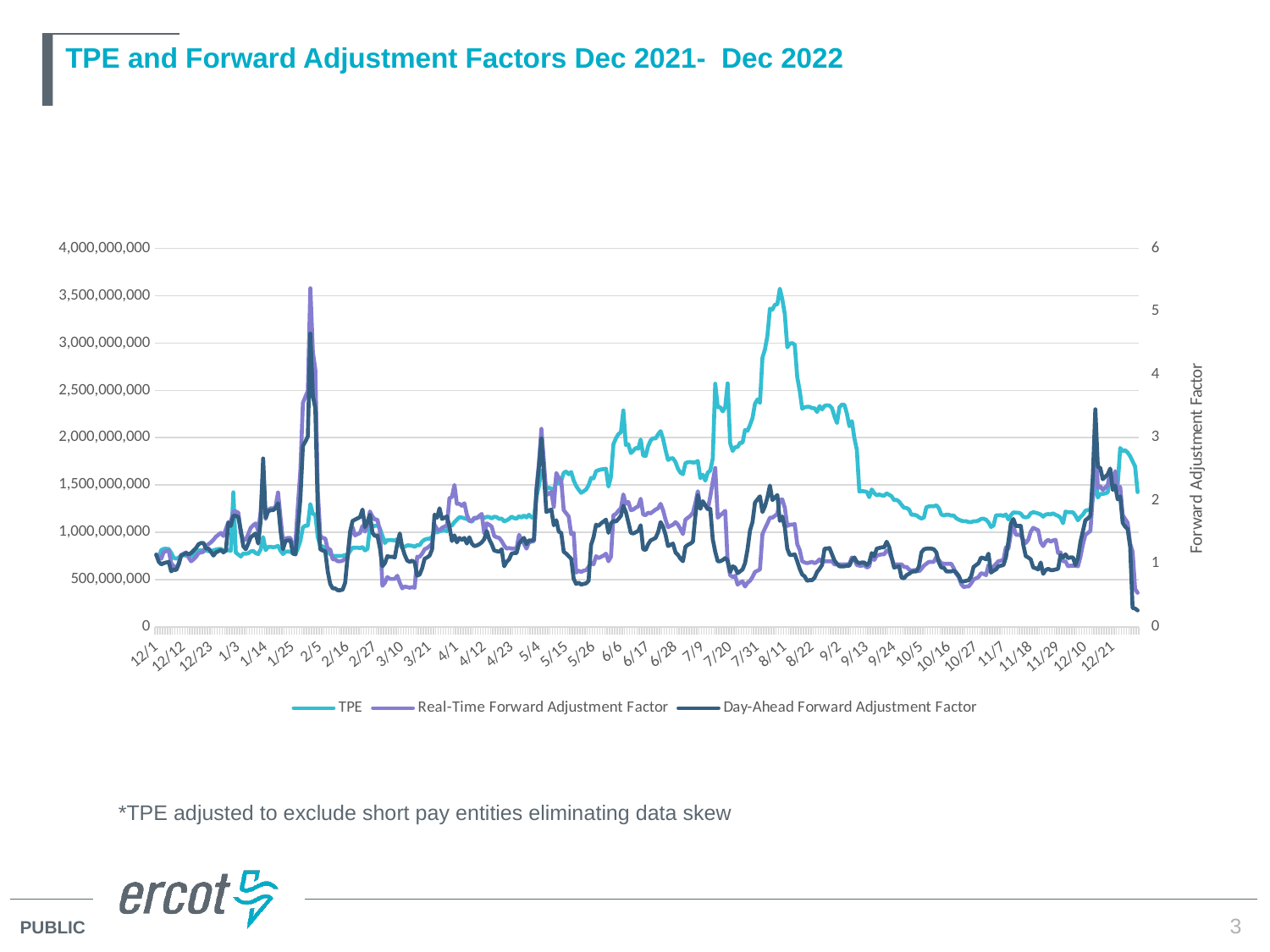

# TPE and Forward Adjustment Factors Dec 2021-  Dec 2022

### Chart

| Category | TPE | Real-Time Forward Adjustment Factor | Day-Ahead Forward Adjustment Factor |
|---|---|---|---|
| 44531 | 758646782.5 | 1.15 | 1.14 |
| 44532 | 742009960.7 | 1.1 | 1.03 |
| 44533 | 811896094.2 | 1.08 | 0.99 |
| 44534 | 824502751.8 | 1.19 | 1.01 |
| 44535 | 824853012.5 | 1.2 | 1.02 |
| 44536 | 821922636.4 | 1.21 | 1.03 |
| 44537 | 783653518.6 | 1.01 | 0.88 |
| 44538 | 728590394.7 | 0.96 | 0.91 |
| 44539 | 721150313.8 | 0.93 | 0.9 |
| 44540 | 731530237.9 | 1.01 | 0.99 |
| 44541 | 754324866.7 | 1.14 | 1.13 |
| 44542 | 756559275.1 | 1.16 | 1.15 |
| 44543 | 753145312.1 | 1.18 | 1.17 |
| 44544 | 756939381.7 | 1.1 | 1.15 |
| 44545 | 754122870.4 | 1.04 | 1.17 |
| 44546 | 746821288.3 | 1.07 | 1.21 |
| 44547 | 776911966.8 | 1.11 | 1.25 |
| 44548 | 806141381.1 | 1.17 | 1.31 |
| 44549 | 808876486.9 | 1.18 | 1.33 |
| 44550 | 803338104.0 | 1.19 | 1.33 |
| 44551 | 809731589.2 | 1.29 | 1.24 |
| 44552 | 798988179.9 | 1.31 | 1.24 |
| 44553 | 803701537.8 | 1.34 | 1.19 |
| 44554 | 808258005.1 | 1.38 | 1.13 |
| 44555 | 816648199.8 | 1.43 | 1.18 |
| 44556 | 823377867.9 | 1.46 | 1.2 |
| 44557 | 824002792.2 | 1.49 | 1.22 |
| 44558 | 806939630.1 | 1.44 | 1.18 |
| 44559 | 808001359.8 | 1.55 | 1.21 |
| 44560 | 808375003.2 | 1.66 | 1.65 |
| 44561 | 804669828.2 | 1.67 | 1.6 |
| 44562 | 1422304859.0 | 1.83 | 1.76 |
| 44563 | 783935057.0 | 1.83 | 1.76 |
| 44564 | 764353267.0 | 1.81 | 1.74 |
| 44565 | 743216590.1 | 1.49 | 1.53 |
| 44566 | 775331073.7 | 1.38 | 1.28 |
| 44567 | 772239089.3 | 1.38 | 1.23 |
| 44568 | 777639653.7 | 1.47 | 1.32 |
| 44569 | 796751110.4 | 1.57 | 1.42 |
| 44570 | 803087319.2 | 1.61 | 1.45 |
| 44571 | 779087408.1 | 1.64 | 1.48 |
| 44572 | 768758769.2 | 1.52 | 1.32 |
| 44573 | 818959263.4 | 1.82 | 1.68 |
| 44574 | 948947636.8 | 2.49 | 2.67 |
| 44575 | 810670965.7 | 1.71 | 1.73 |
| 44576 | 844555002.6 | 1.85 | 1.83 |
| 44577 | 846643218.7 | 1.88 | 1.85 |
| 44578 | 840653305.6 | 1.88 | 1.85 |
| 44579 | 845537228.8 | 1.9 | 1.88 |
| 44580 | 856355158.3 | 2.13 | 1.96 |
| 44581 | 803361044.7 | 1.73 | 1.52 |
| 44582 | 769133767.4 | 1.35 | 1.23 |
| 44583 | 794253285.4 | 1.4 | 1.36 |
| 44584 | 796994729.0 | 1.41 | 1.37 |
| 44585 | 793098005.6 | 1.41 | 1.37 |
| 44586 | 778025402.8 | 1.27 | 1.16 |
| 44587 | 768301818.5 | 1.33 | 1.15 |
| 44588 | 828548259.6 | 1.92 | 1.56 |
| 44589 | 910543978.9 | 2.48 | 2.04 |
| 44590 | 1052370357.0 | 3.55 | 2.87 |
| 44591 | 1068329207.0 | 3.65 | 2.94 |
| 44592 | 1069267024.0 | 3.74 | 3.02 |
| 44593 | 1297573613.0 | 5.37 | 4.65 |
| 44594 | 1194490526.0 | 4.36 | 3.66 |
| 44595 | 1186813523.0 | 4.08 | 3.47 |
| 44596 | 946998568.5 | 2.15 | 1.84 |
| 44597 | 852452123.1 | 1.44 | 1.23 |
| 44598 | 849744983.2 | 1.41 | 1.21 |
| 44599 | 837936189.0 | 1.4 | 1.2 |
| 44600 | 803403157.9 | 1.23 | 0.88 |
| 44601 | 766506347.7 | 1.23 | 0.68 |
| 44602 | 750046844.8 | 1.07 | 0.61 |
| 44603 | 749163488.6 | 1.07 | 0.61 |
| 44604 | 749145333.0 | 1.04 | 0.58 |
| 44605 | 750549643.5 | 1.04 | 0.58 |
| 44606 | 750322066.3 | 1.05 | 0.59 |
| 44607 | 759525326.5 | 1.08 | 0.7 |
| 44608 | 762051991.2 | 1.09 | 1.11 |
| 44609 | 800853071.2 | 1.44 | 1.51 |
| 44610 | 836901531.7 | 1.58 | 1.68 |
| 44611 | 836246971.3 | 1.45 | 1.7 |
| 44612 | 837187531.1 | 1.47 | 1.72 |
| 44613 | 831595856.6 | 1.49 | 1.74 |
| 44614 | 844553215.0 | 1.6 | 1.86 |
| 44615 | 808079747.4 | 1.51 | 1.58 |
| 44616 | 823505107.0 | 1.62 | 1.66 |
| 44617 | 1057921214.0 | 1.83 | 1.78 |
| 44618 | 1059853780.0 | 1.75 | 1.49 |
| 44619 | 1067862593.0 | 1.7 | 1.44 |
| 44620 | 1073056562.0 | 1.7 | 1.45 |
| 44621 | 1040446783.0 | 1.53 | 1.25 |
| 44622 | 962750514.9 | 0.65 | 0.96 |
| 44623 | 885499627.7 | 0.7 | 1.01 |
| 44624 | 918458934.3 | 0.79 | 1.12 |
| 44625 | 916553102.3 | 0.76 | 1.11 |
| 44626 | 916149352.2 | 0.76 | 1.11 |
| 44627 | 912557239.1 | 0.76 | 1.1 |
| 44628 | 926177896.0 | 0.81 | 1.32 |
| 44629 | 869231253.7 | 0.7 | 1.48 |
| 44630 | 836570823.6 | 0.61 | 1.26 |
| 44631 | 847649240.8 | 0.64 | 1.14 |
| 44632 | 860577464.5 | 0.63 | 1.05 |
| 44633 | 860305806.1 | 0.62 | 1.03 |
| 44634 | 856342300.9 | 0.63 | 1.05 |
| 44635 | 846502252.7 | 0.62 | 1.02 |
| 44636 | 863796394.8 | 1.11 | 0.81 |
| 44637 | 863343262.3 | 1.11 | 0.83 |
| 44638 | 901919851.1 | 1.16 | 0.93 |
| 44639 | 921773016.1 | 1.23 | 1.08 |
| 44640 | 929756999.7 | 1.25 | 1.1 |
| 44641 | 930804572.3 | 1.28 | 1.13 |
| 44642 | 951968590.2 | 1.32 | 1.23 |
| 44643 | 1008213654.0 | 1.62 | 1.78 |
| 44644 | 997688660.7 | 1.55 | 1.73 |
| 44645 | 1011619184.0 | 1.53 | 1.88 |
| 44646 | 1015478180.0 | 1.57 | 1.71 |
| 44647 | 1020566919.0 | 1.59 | 1.73 |
| 44648 | 1011306906.0 | 1.61 | 1.75 |
| 44649 | 1074710232.0 | 2.04 | 1.59 |
| 44650 | 1070888942.0 | 2.06 | 1.36 |
| 44651 | 1106672954.0 | 2.25 | 1.45 |
| 44652 | 1132690406.0 | 1.95 | 1.34 |
| 44653 | 1158614579.0 | 1.95 | 1.41 |
| 44654 | 1155617946.0 | 1.92 | 1.38 |
| 44655 | 1146952364.0 | 1.96 | 1.41 |
| 44656 | 1141398587.0 | 1.78 | 1.32 |
| 44657 | 1121196609.0 | 1.68 | 1.42 |
| 44658 | 1111719770.0 | 1.68 | 1.32 |
| 44659 | 1142694155.0 | 1.73 | 1.28 |
| 44660 | 1155577250.0 | 1.72 | 1.29 |
| 44661 | 1158911166.0 | 1.76 | 1.31 |
| 44662 | 1166254394.0 | 1.79 | 1.34 |
| 44663 | 1151489154.0 | 1.48 | 1.39 |
| 44664 | 1162564697.0 | 1.64 | 1.52 |
| 44665 | 1161532306.0 | 1.62 | 1.39 |
| 44666 | 1145647224.0 | 1.59 | 1.31 |
| 44667 | 1164335930.0 | 1.44 | 1.21 |
| 44668 | 1159943762.0 | 1.42 | 1.2 |
| 44669 | 1140212083.0 | 1.41 | 1.19 |
| 44670 | 1144920601.0 | 1.36 | 1.23 |
| 44671 | 1114310564.0 | 1.29 | 0.96 |
| 44672 | 1125529693.0 | 1.24 | 1.03 |
| 44673 | 1141252419.0 | 1.25 | 1.07 |
| 44674 | 1165549553.0 | 1.24 | 1.16 |
| 44675 | 1148956385.0 | 1.24 | 1.17 |
| 44676 | 1143322846.0 | 1.24 | 1.17 |
| 44677 | 1169683266.0 | 1.46 | 1.32 |
| 44678 | 1154017258.0 | 1.38 | 1.37 |
| 44679 | 1176835197.0 | 1.32 | 1.41 |
| 44680 | 1156642779.0 | 1.24 | 1.31 |
| 44681 | 1185220338.0 | 1.34 | 1.37 |
| 44682 | 1157251674.0 | 1.35 | 1.37 |
| 44683 | 1153132085.0 | 1.36 | 1.38 |
| 44684 | 1371025411.0 | 2.18 | 2.13 |
| 44685 | 1490524057.0 | 2.59 | 2.53 |
| 44686 | 1651636830.0 | 3.14 | 2.99 |
| 44687 | 1595347163.0 | 2.63 | 2.44 |
| 44688 | 1456377639.0 | 2.09 | 1.82 |
| 44689 | 1470720232.0 | 2.11 | 1.84 |
| 44690 | 1461436379.0 | 2.14 | 1.86 |
| 44691 | 1433552202.0 | 1.9 | 1.61 |
| 44692 | 1549371281.0 | 2.44 | 1.69 |
| 44693 | 1511258463.0 | 2.36 | 1.51 |
| 44694 | 1547369093.0 | 2.32 | 1.49 |
| 44695 | 1628045579.0 | 1.85 | 1.19 |
| 44696 | 1643094212.0 | 1.8 | 1.16 |
| 44697 | 1613465568.0 | 1.75 | 1.12 |
| 44698 | 1636876700.0 | 1.47 | 1.08 |
| 44699 | 1547573551.0 | 1.49 | 0.76 |
| 44700 | 1489354268.0 | 0.86 | 0.68 |
| 44701 | 1450236242.0 | 0.89 | 0.7 |
| 44702 | 1416178086.0 | 0.87 | 0.67 |
| 44703 | 1433059472.0 | 0.89 | 0.68 |
| 44704 | 1451928568.0 | 0.9 | 0.69 |
| 44705 | 1497277212.0 | 0.95 | 0.73 |
| 44706 | 1574429194.0 | 1.02 | 1.3 |
| 44707 | 1568821270.0 | 0.99 | 1.42 |
| 44708 | 1645029403.0 | 1.12 | 1.62 |
| 44709 | 1656438818.0 | 1.09 | 1.6 |
| 44710 | 1664057071.0 | 1.11 | 1.64 |
| 44711 | 1666979953.0 | 1.13 | 1.67 |
| 44712 | 1670743374.0 | 1.16 | 1.7 |
| 44713 | 1482288830.0 | 1.04 | 1.49 |
| 44714 | 1586852400.0 | 1.11 | 1.64 |
| 44715 | 1931581182.0 | 1.77 | 1.68 |
| 44716 | 1992679892.0 | 1.79 | 1.67 |
| 44717 | 2036791874.0 | 1.84 | 1.71 |
| 44718 | 2057603711.0 | 1.88 | 1.76 |
| 44719 | 2287686499.0 | 2.1 | 1.92 |
| 44720 | 1923127607.0 | 1.95 | 1.82 |
| 44721 | 1929210428.0 | 1.98 | 1.66 |
| 44722 | 1837766220.0 | 1.85 | 1.49 |
| 44723 | 1861457742.0 | 1.86 | 1.48 |
| 44724 | 1891871145.0 | 1.89 | 1.5 |
| 44725 | 1883466982.0 | 1.91 | 1.52 |
| 44726 | 1980539758.0 | 2.03 | 1.61 |
| 44727 | 1811343935.0 | 1.78 | 1.23 |
| 44728 | 1807188731.0 | 1.77 | 1.22 |
| 44729 | 1910734165.0 | 1.81 | 1.31 |
| 44730 | 1970855196.0 | 1.8 | 1.37 |
| 44731 | 1994196115.0 | 1.83 | 1.39 |
| 44732 | 1990762603.0 | 1.86 | 1.41 |
| 44733 | 2035779934.0 | 1.88 | 1.5 |
| 44734 | 2069340977.0 | 1.95 | 1.66 |
| 44735 | 1988763994.0 | 1.85 | 1.59 |
| 44736 | 1868777503.0 | 1.7 | 1.46 |
| 44737 | 1764192574.0 | 1.58 | 1.28 |
| 44738 | 1780426029.0 | 1.6 | 1.3 |
| 44739 | 1782486976.0 | 1.62 | 1.32 |
| 44740 | 1741893674.0 | 1.66 | 1.18 |
| 44741 | 1670406587.0 | 1.62 | 1.14 |
| 44742 | 1630022052.0 | 1.55 | 1.08 |
| 44743 | 1613227585.0 | 1.47 | 1.04 |
| 44744 | 1730748586.0 | 1.7 | 1.27 |
| 44745 | 1741297608.0 | 1.73 | 1.3 |
| 44746 | 1742121451.0 | 1.76 | 1.32 |
| 44747 | 1738164168.0 | 1.81 | 1.35 |
| 44748 | 1738904022.0 | 1.96 | 1.76 |
| 44749 | 1753273517.0 | 2.15 | 2.09 |
| 44750 | 1571122639.0 | 1.89 | 1.87 |
| 44751 | 1608798430.0 | 1.99 | 1.99 |
| 44752 | 1545109594.0 | 1.92 | 1.93 |
| 44753 | 1631345623.0 | 1.86 | 1.87 |
| 44754 | 1652953680.0 | 2.07 | 1.87 |
| 44755 | 1777991997.0 | 2.3 | 1.39 |
| 44756 | 2570059083.0 | 2.52 | 1.19 |
| 44757 | 2322124143.0 | 1.73 | 1.04 |
| 44758 | 2322730718.0 | 1.77 | 1.04 |
| 44759 | 2277767993.0 | 1.8 | 1.06 |
| 44760 | 2322493346.0 | 1.84 | 1.09 |
| 44761 | 2574315492.0 | 1.03 | 1.05 |
| 44762 | 1942129976.0 | 0.82 | 0.87 |
| 44763 | 1859287234.0 | 0.79 | 0.96 |
| 44764 | 1899098871.0 | 0.81 | 0.94 |
| 44765 | 1901120971.0 | 0.67 | 0.85 |
| 44766 | 1946658559.0 | 0.7 | 0.88 |
| 44767 | 1946181907.0 | 0.72 | 0.91 |
| 44768 | 2081445784.0 | 0.64 | 1.01 |
| 44769 | 2073266386.0 | 0.7 | 1.23 |
| 44770 | 2134960412.0 | 0.73 | 1.53 |
| 44771 | 2208224424.0 | 0.79 | 1.66 |
| 44772 | 2358388404.0 | 0.87 | 1.97 |
| 44773 | 2404668854.0 | 0.89 | 2.02 |
| 44774 | 2367506217.0 | 0.91 | 2.07 |
| 44775 | 2845642698.0 | 1.47 | 1.82 |
| 44776 | 2932812663.0 | 1.56 | 1.91 |
| 44777 | 3074661357.0 | 1.64 | 2.05 |
| 44778 | 3363059274.0 | 1.73 | 2.24 |
| 44779 | 3353907134.0 | 1.73 | 2.01 |
| 44780 | 3404467986.0 | 1.76 | 2.05 |
| 44781 | 3410905114.0 | 1.79 | 2.09 |
| 44782 | 3574298784.0 | 2.01 | 1.68 |
| 44783 | 3462603628.0 | 2.02 | 1.75 |
| 44784 | 3306563398.0 | 1.89 | 1.58 |
| 44785 | 2954684148.0 | 1.6 | 1.24 |
| 44786 | 2994902121.0 | 1.62 | 1.14 |
| 44787 | 2998823047.0 | 1.62 | 1.14 |
| 44788 | 2982737619.0 | 1.63 | 1.15 |
| 44789 | 2639496063.0 | 1.31 | 1.04 |
| 44790 | 2497616043.0 | 1.22 | 0.92 |
| 44791 | 2306276197.0 | 1.04 | 0.83 |
| 44792 | 2321005355.0 | 1.02 | 0.8 |
| 44793 | 2326486998.0 | 1.01 | 0.73 |
| 44794 | 2326035201.0 | 1.02 | 0.74 |
| 44795 | 2312315300.0 | 1.03 | 0.74 |
| 44796 | 2310468411.0 | 1.01 | 0.78 |
| 44797 | 2271264574.0 | 1.03 | 0.87 |
| 44798 | 2334552593.0 | 1.07 | 0.92 |
| 44799 | 2298227733.0 | 1.03 | 0.98 |
| 44800 | 2336646317.0 | 1.04 | 1.24 |
| 44801 | 2342387259.0 | 1.04 | 1.24 |
| 44802 | 2339294169.0 | 1.04 | 1.25 |
| 44803 | 2312353441.0 | 1.04 | 1.15 |
| 44804 | 2223405978.0 | 0.99 | 1.05 |
| 44805 | 2155481089.0 | 0.99 | 1.0 |
| 44806 | 2321576289.0 | 0.99 | 0.96 |
| 44807 | 2350389092.0 | 0.99 | 0.96 |
| 44808 | 2345837037.0 | 0.99 | 0.96 |
| 44809 | 2254373971.0 | 0.99 | 0.97 |
| 44810 | 2121162264.0 | 1.0 | 0.97 |
| 44811 | 2175354429.0 | 1.1 | 1.06 |
| 44812 | 1996091494.0 | 1.07 | 1.1 |
| 44813 | 1871258198.0 | 0.98 | 1.03 |
| 44814 | 1430666841.0 | 0.97 | 1.01 |
| 44815 | 1435602831.0 | 0.97 | 1.02 |
| 44816 | 1431689111.0 | 0.98 | 1.02 |
| 44817 | 1427190702.0 | 0.94 | 0.98 |
| 44818 | 1370291447.0 | 0.96 | 1.02 |
| 44819 | 1452435623.0 | 1.13 | 1.17 |
| 44820 | 1413887062.0 | 1.06 | 1.12 |
| 44821 | 1389648576.0 | 1.13 | 1.24 |
| 44822 | 1399255674.0 | 1.14 | 1.25 |
| 44823 | 1389378556.0 | 1.15 | 1.26 |
| 44824 | 1385988106.0 | 1.15 | 1.26 |
| 44825 | 1410487773.0 | 1.21 | 1.35 |
| 44826 | 1395984189.0 | 1.19 | 1.27 |
| 44827 | 1379457593.0 | 1.09 | 1.1 |
| 44828 | 1338491553.0 | 0.98 | 0.94 |
| 44829 | 1342738033.0 | 0.99 | 0.95 |
| 44830 | 1323529205.0 | 0.99 | 0.96 |
| 44831 | 1289423018.0 | 0.99 | 0.78 |
| 44832 | 1258445575.0 | 0.95 | 0.77 |
| 44833 | 1256985652.0 | 0.95 | 0.82 |
| 44834 | 1239934836.0 | 0.91 | 0.84 |
| 44835 | 1184982360.0 | 0.89 | 0.87 |
| 44836 | 1184760628.0 | 0.9 | 0.88 |
| 44837 | 1178518985.0 | 0.9 | 0.88 |
| 44838 | 1158664727.0 | 0.88 | 0.96 |
| 44839 | 1144192027.0 | 0.92 | 1.18 |
| 44840 | 1156712596.0 | 0.97 | 1.23 |
| 44841 | 1265376518.0 | 1.0 | 1.24 |
| 44842 | 1273297798.0 | 1.03 | 1.24 |
| 44843 | 1275713966.0 | 1.03 | 1.24 |
| 44844 | 1274492074.0 | 1.03 | 1.23 |
| 44845 | 1284625102.0 | 1.11 | 1.18 |
| 44846 | 1254524849.0 | 1.06 | 1.02 |
| 44847 | 1187503984.0 | 1.01 | 0.94 |
| 44848 | 1177244174.0 | 1.0 | 0.94 |
| 44849 | 1185313725.0 | 1.0 | 0.88 |
| 44850 | 1185763745.0 | 1.0 | 0.88 |
| 44851 | 1175206329.0 | 1.0 | 0.88 |
| 44852 | 1176604915.0 | 0.93 | 0.89 |
| 44853 | 1147916056.0 | 0.84 | 0.86 |
| 44854 | 1133464405.0 | 0.79 | 0.81 |
| 44855 | 1121575390.0 | 0.68 | 0.72 |
| 44856 | 1116862924.0 | 0.63 | 0.72 |
| 44857 | 1117437418.0 | 0.64 | 0.73 |
| 44858 | 1107444040.0 | 0.64 | 0.74 |
| 44859 | 1107316103.0 | 0.69 | 0.8 |
| 44860 | 1115179115.0 | 0.75 | 0.95 |
| 44861 | 1115966935.0 | 0.77 | 0.98 |
| 44862 | 1123655845.0 | 0.79 | 1.01 |
| 44863 | 1141357926.0 | 0.85 | 1.1 |
| 44864 | 1143120220.0 | 0.84 | 1.09 |
| 44865 | 1132466760.0 | 0.82 | 1.07 |
| 44866 | 1103720124.8 | 0.98 | 1.16 |
| 44867 | 1055805272.2 | 0.9 | 0.86 |
| 44868 | 1070222892.2 | 0.95 | 0.89 |
| 44869 | 1178409878.4 | 1.0 | 0.91 |
| 44870 | 1179770609.5 | 1.04 | 0.96 |
| 44871 | 1180005484.1 | 1.05 | 0.97 |
| 44872 | 1172623742.1 | 1.06 | 0.98 |
| 44873 | 1188283792.5 | 1.26 | 1.1 |
| 44874 | 1134163696.1 | 1.24 | 1.35 |
| 44875 | 1180096302.2 | 1.48 | 1.64 |
| 44876 | 1209337590.0 | 1.6 | 1.71 |
| 44877 | 1207123209.1 | 1.46 | 1.6 |
| 44878 | 1205481372.9 | 1.46 | 1.6 |
| 44879 | 1197103032.0 | 1.45 | 1.6 |
| 44880 | 1163054008.6 | 1.38 | 1.3 |
| 44881 | 1156632012.9 | 1.33 | 1.12 |
| 44882 | 1163744033.7 | 1.38 | 1.1 |
| 44883 | 1200711299.8 | 1.51 | 1.07 |
| 44884 | 1211920826.9 | 1.57 | 0.94 |
| 44885 | 1206368845.9 | 1.55 | 0.93 |
| 44886 | 1198158779.3 | 1.53 | 0.91 |
| 44887 | 1187230746.3 | 1.34 | 1.02 |
| 44888 | 1164234115.7 | 1.28 | 0.84 |
| 44889 | 1187178071.1 | 1.35 | 0.9 |
| 44890 | 1192504883.1 | 1.38 | 0.92 |
| 44891 | 1188163571.3 | 1.35 | 0.9 |
| 44892 | 1199940995.7 | 1.37 | 0.9 |
| 44893 | 1184201969.4 | 1.38 | 0.91 |
| 44894 | 1173556486.7 | 1.17 | 0.92 |
| 44895 | 1152667816.5 | 1.18 | 1.14 |
| 44896 | 1095265317.8399994 | 1.04 | 1.1 |
| 44897 | 1218574291.8099997 | 1.04 | 1.1500000000000001 |
| 44898 | 1211006194.5400002 | 0.96 | 1.09 |
| 44899 | 1211549775.3200006 | 0.97 | 1.1 |
| 44900 | 1209673056.6899993 | 0.97 | 1.1 |
| 44901 | 1175905830.2900002 | 0.97 | 0.98 |
| 44902 | 1126576198.089999 | 0.96 | 1.09 |
| 44903 | 1161309352.29 | 1.11 | 1.35 |
| 44904 | 1186960996.5399995 | 1.31 | 1.52 |
| 44905 | 1226767805.7699997 | 1.46 | 1.69 |
| 44906 | 1235560049.1300006 | 1.49 | 1.72 |
| 44907 | 1235633844.9799995 | 1.52 | 1.76 |
| 44908 | 1353228735.91 | 2.09 | 2.39 |
| 44909 | 1567825404.15 | 3.12 | 3.45 |
| 44910 | 1366037480.8899994 | 2.2 | 2.54 |
| 44911 | 1405412665.16 | 2.23 | 2.52 |
| 44912 | 1405185915.6800003 | 2.17 | 2.34 |
| 44913 | 1410651400.46 | 2.21 | 2.38 |
| 44914 | 1421258991.0999985 | 2.25 | 2.42 |
| 44915 | 1614563446.5599995 | 2.47 | 2.5100000000000002 |
| 44916 | 1515535571.0499997 | 2.27 | 2.17 |
| 44917 | 1573231362.1100008 | 2.47 | 2.24 |
| 44918 | 1500948069.24 | 2.16 | 2.02 |
| 44919 | 1891268222.22 | 2.22 | 2.07 |
| 44920 | 1856335824.4799993 | 1.77 | 1.6500000000000001 |
| 44921 | 1866808776.12 | 1.71 | 1.59 |
| 44922 | 1842647841.5199997 | 1.6500000000000001 | 1.55 |
| 44923 | 1804319205.9500012 | 1.32 | 1.27 |
| 44924 | 1750380736.25 | 1.19 | 0.3 |
| 44925 | 1695823753.5099995 | 0.6 | 0.29 |
| 44926 | 1424490134.22 | 0.54 | 0.26 |
*TPE adjusted to exclude short pay entities eliminating data skew
3